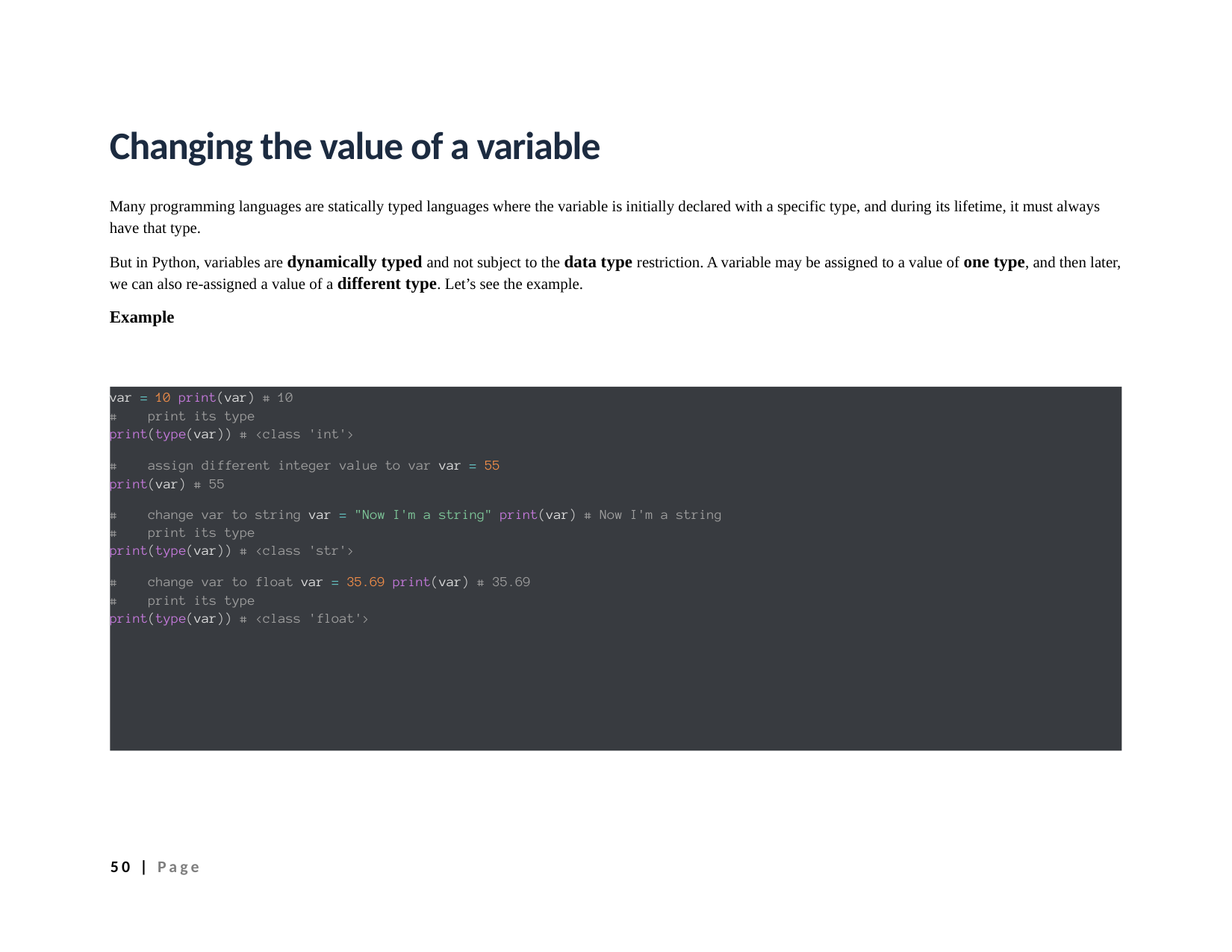

Changing the value of a variable
Many programming languages are statically typed languages where the variable is initially declared with a specific type, and during its lifetime, it must always have that type.
But in Python, variables are dynamically typed and not subject to the data type restriction. A variable may be assigned to a value of one type, and then later, we can also re-assigned a value of a different type. Let’s see the example.
Example
var = 10 print(var) # 10
#    print its type
print(type(var)) # <class 'int'>
#    assign different integer value to var var = 55
print(var) # 55
#    change var to string var = "Now I'm a string" print(var) # Now I'm a string
#    print its type
print(type(var)) # <class 'str'>
#    change var to float var = 35.69 print(var) # 35.69
#    print its type
print(type(var)) # <class 'float'>
50 | Page